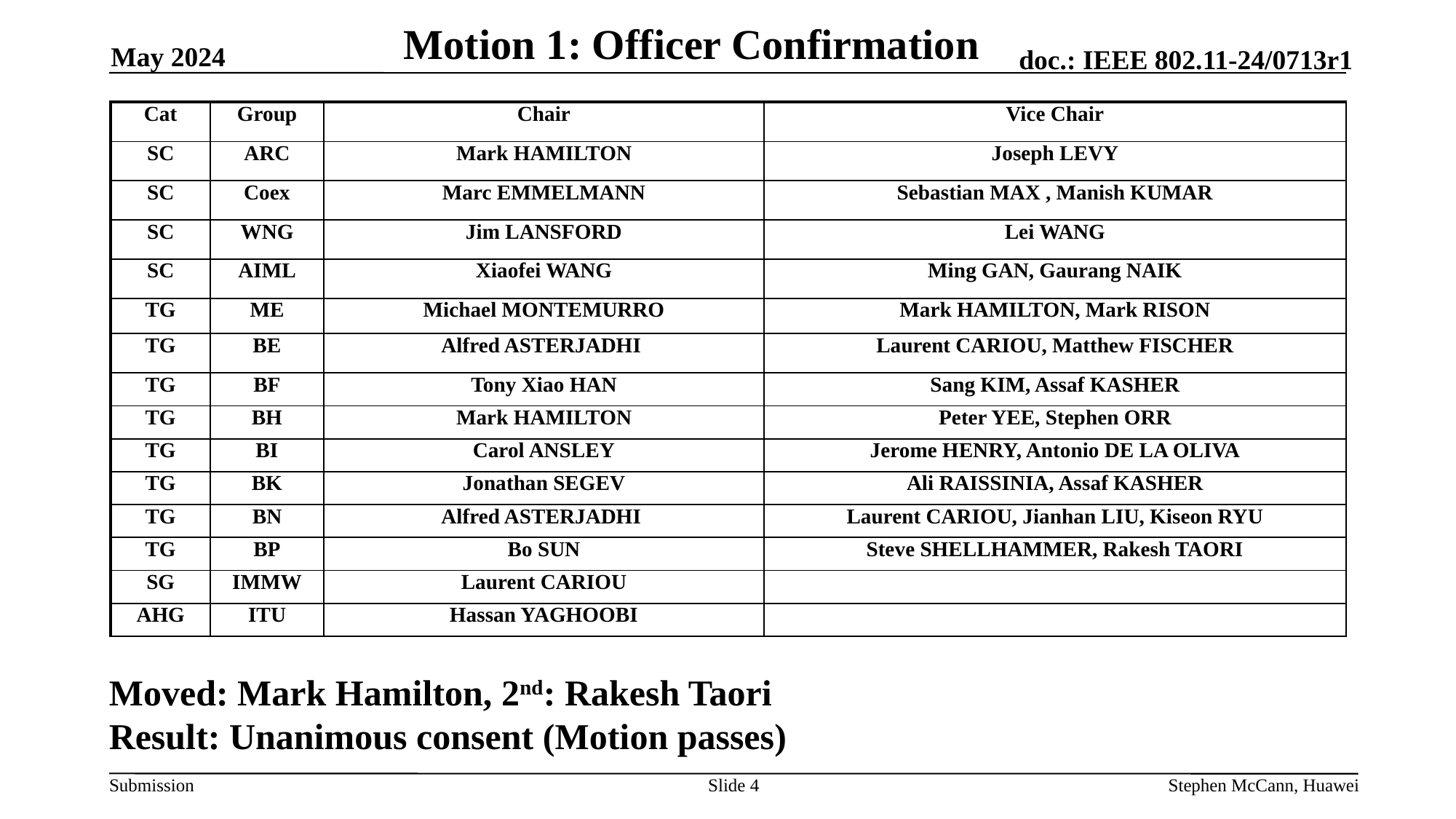

# Motion 1: Officer Confirmation
May 2024
| Cat | Group | Chair | Vice Chair |
| --- | --- | --- | --- |
| SC | ARC | Mark HAMILTON | Joseph LEVY |
| SC | Coex | Marc EMMELMANN | Sebastian MAX , Manish KUMAR |
| SC | WNG | Jim LANSFORD | Lei WANG |
| SC | AIML | Xiaofei WANG | Ming GAN, Gaurang NAIK |
| TG | ME | Michael MONTEMURRO | Mark HAMILTON, Mark RISON |
| TG | BE | Alfred ASTERJADHI | Laurent CARIOU, Matthew FISCHER |
| TG | BF | Tony Xiao HAN | Sang KIM, Assaf KASHER |
| TG | BH | Mark HAMILTON | Peter YEE, Stephen ORR |
| TG | BI | Carol ANSLEY | Jerome HENRY, Antonio DE LA OLIVA |
| TG | BK | Jonathan SEGEV | Ali RAISSINIA, Assaf KASHER |
| TG | BN | Alfred ASTERJADHI | Laurent CARIOU, Jianhan LIU, Kiseon RYU |
| TG | BP | Bo SUN | Steve SHELLHAMMER, Rakesh TAORI |
| SG | IMMW | Laurent CARIOU |  |
| AHG | ITU | Hassan YAGHOOBI |  |
Moved: Mark Hamilton, 2nd: Rakesh Taori
Result: Unanimous consent (Motion passes)
Slide 4
Stephen McCann, Huawei